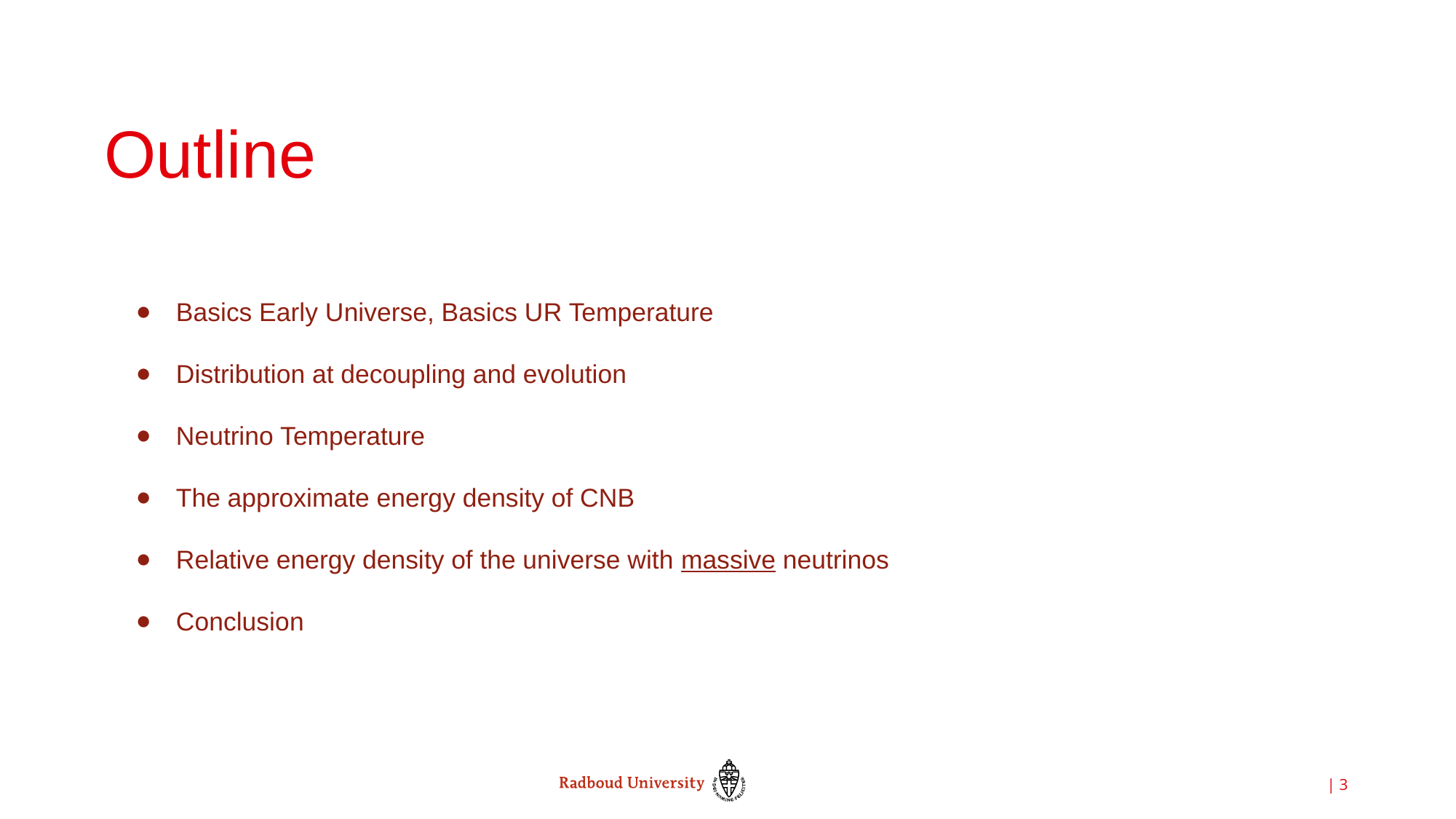

# Outline
Basics Early Universe, Basics UR Temperature
Distribution at decoupling and evolution
Neutrino Temperature
The approximate energy density of CNB
Relative energy density of the universe with massive neutrinos
Conclusion
| 3